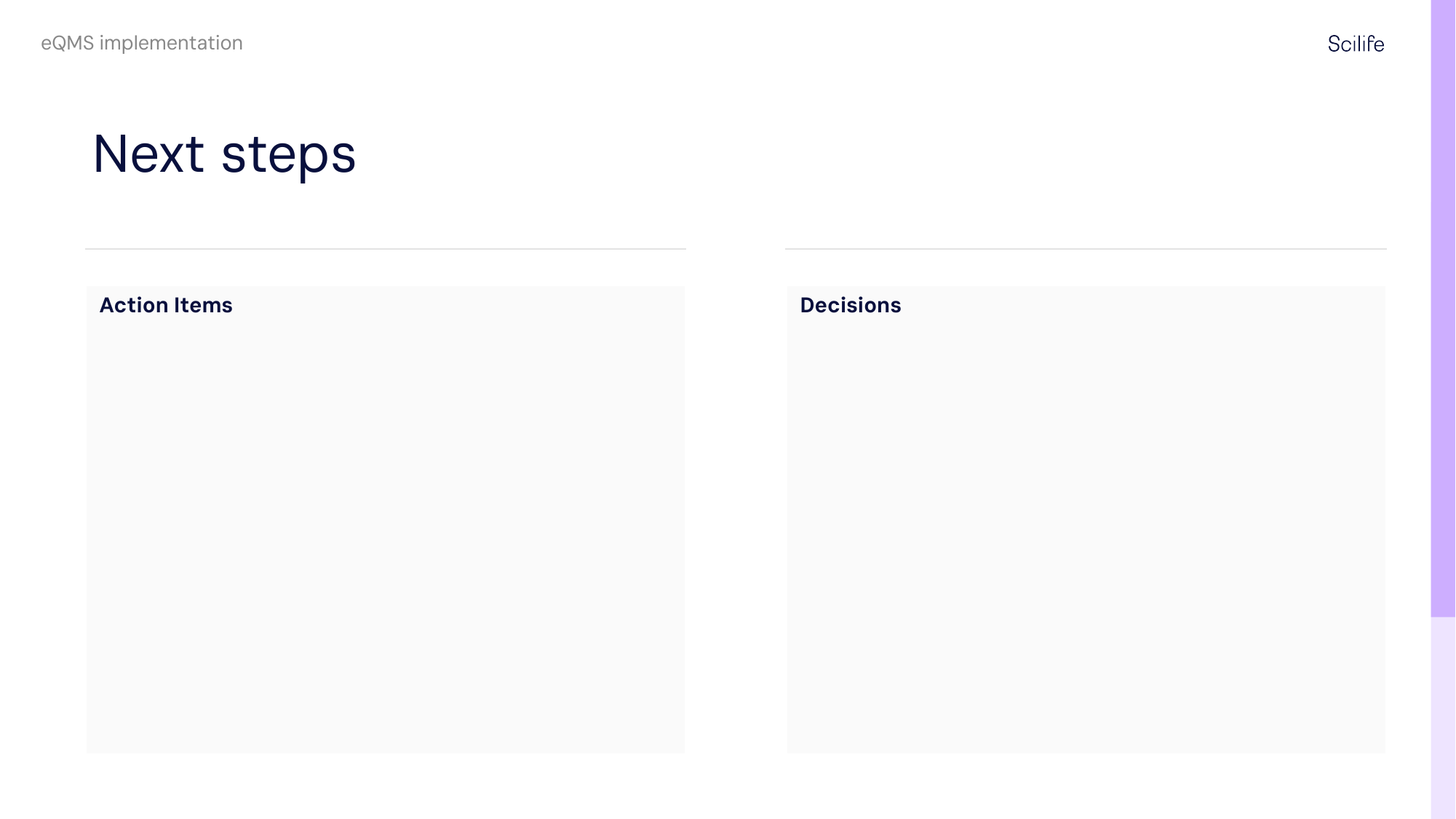

eQMS implementation
Next steps
| Action Items |
| --- |
| Decisions |
| --- |